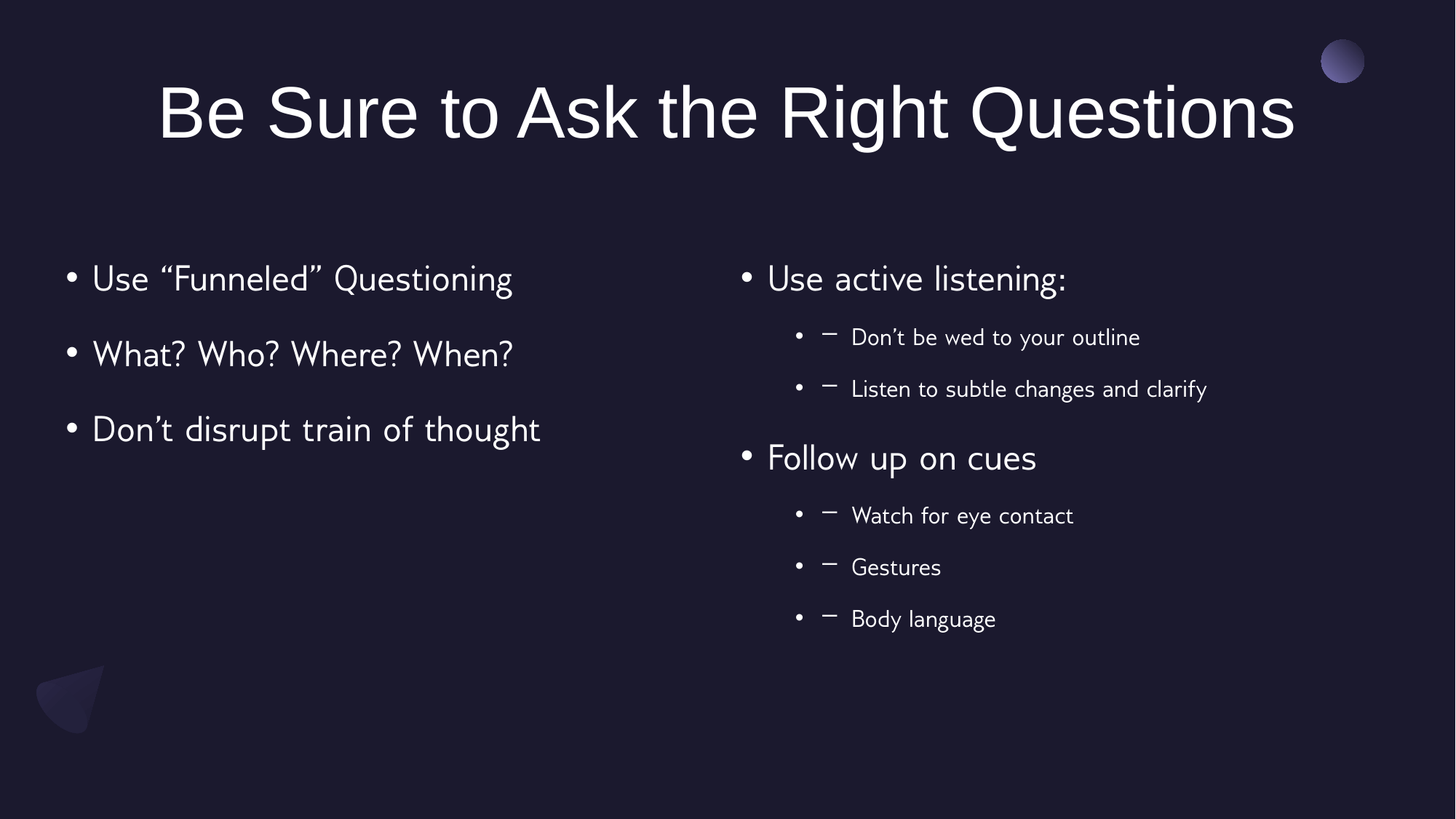

# Be Sure to Ask the Right Questions
Use “Funneled” Questioning
What? Who? Where? When?
Don’t disrupt train of thought

Use active listening:
⎻  Don’t be wed to your outline
⎻  Listen to subtle changes and clarify
Follow up on cues
⎻  Watch for eye contact
⎻  Gestures
⎻  Body language